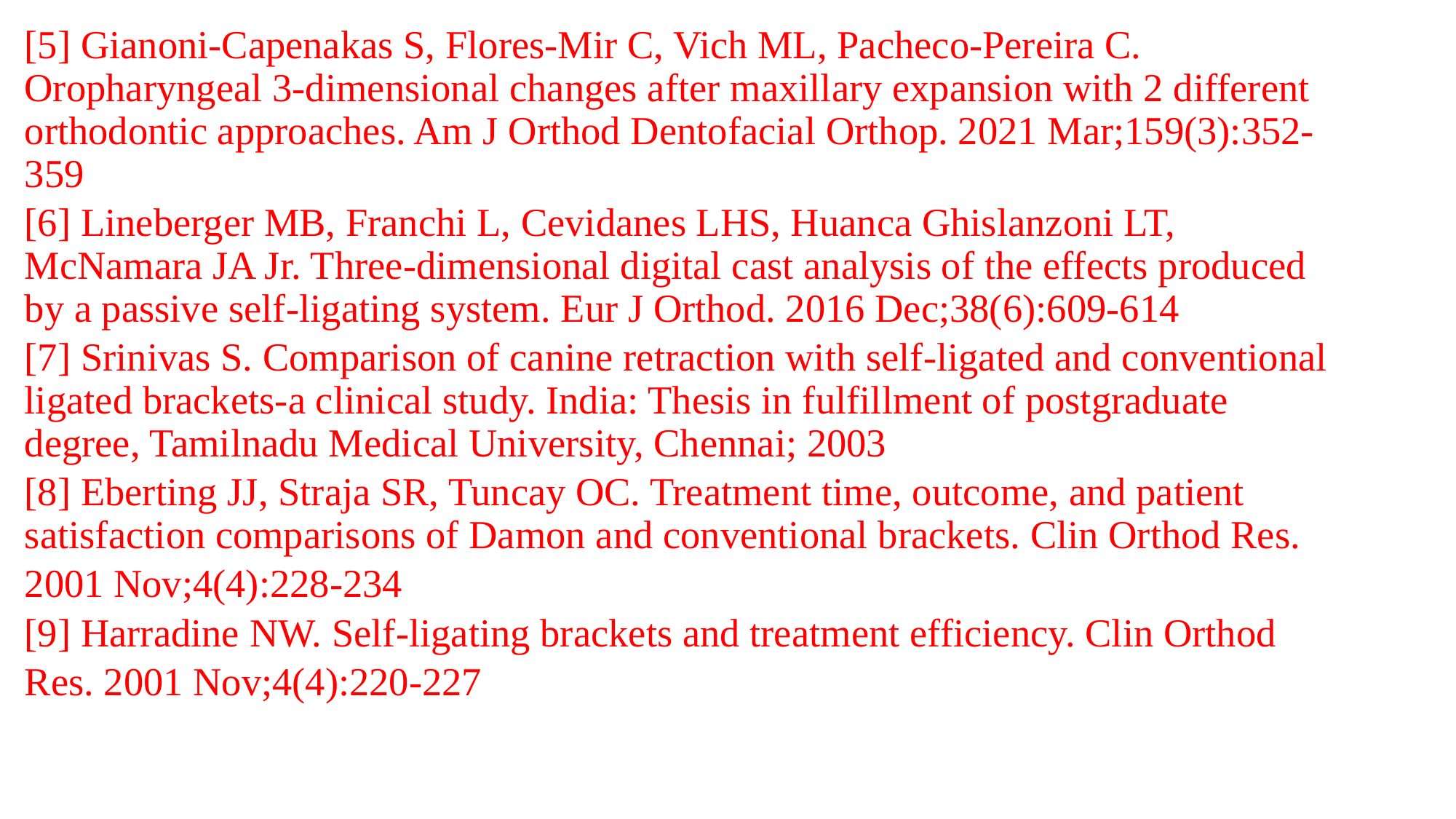

[5] Gianoni-Capenakas S, Flores-Mir C, Vich ML, Pacheco-Pereira C. Oropharyngeal 3-dimensional changes after maxillary expansion with 2 different orthodontic approaches. Am J Orthod Dentofacial Orthop. 2021 Mar;159(3):352-359
[6] Lineberger MB, Franchi L, Cevidanes LHS, Huanca Ghislanzoni LT, McNamara JA Jr. Three-dimensional digital cast analysis of the effects produced by a passive self-ligating system. Eur J Orthod. 2016 Dec;38(6):609-614
[7] Srinivas S. Comparison of canine retraction with self-ligated and conventional ligated brackets-a clinical study. India: Thesis in fulfillment of postgraduate degree, Tamilnadu Medical University, Chennai; 2003
[8] Eberting JJ, Straja SR, Tuncay OC. Treatment time, outcome, and patient satisfaction comparisons of Damon and conventional brackets. Clin Orthod Res.
2001 Nov;4(4):228-234
[9] Harradine NW. Self-ligating brackets and treatment efficiency. Clin Orthod
Res. 2001 Nov;4(4):220-227
#